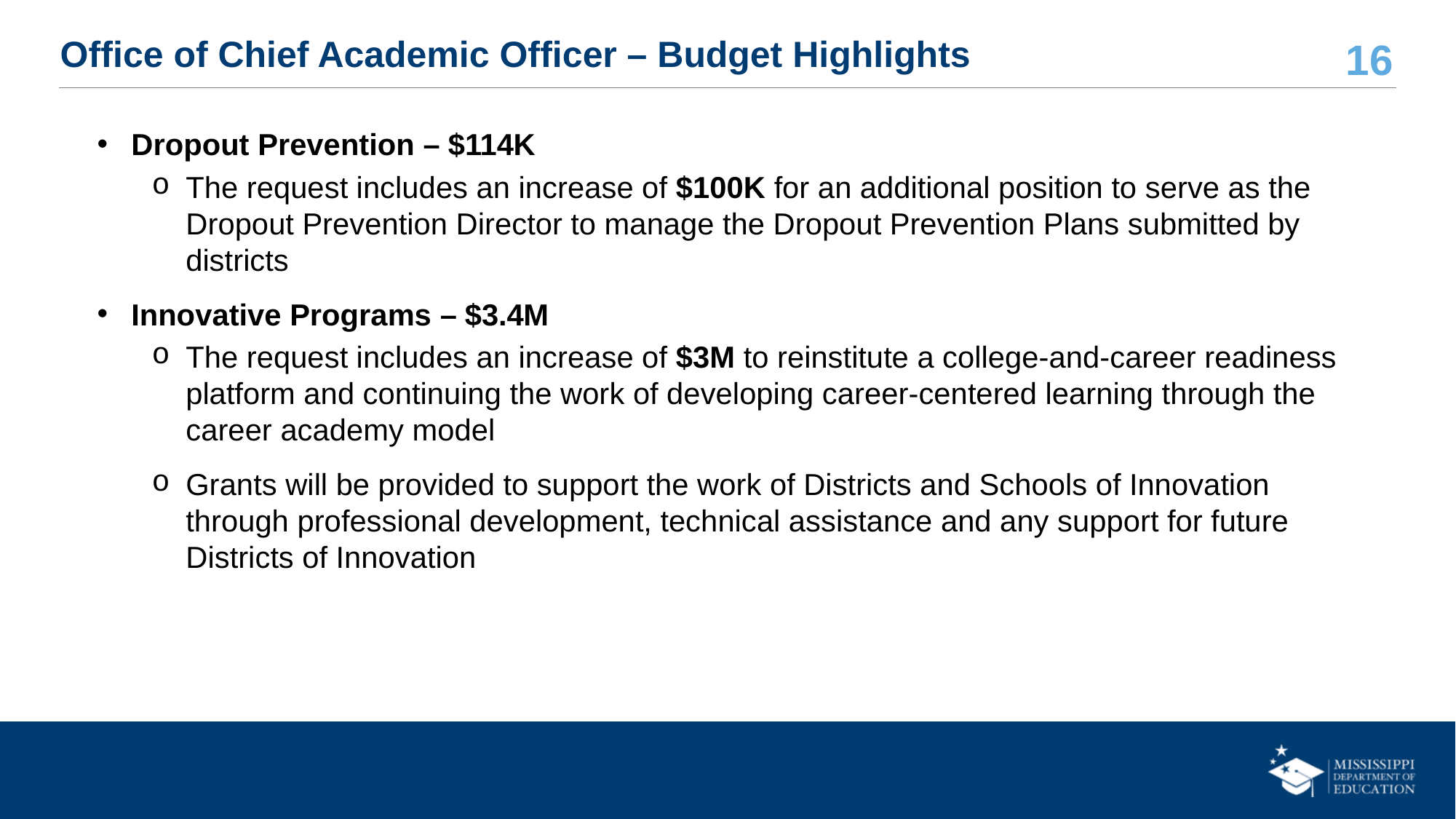

# Office of Chief Academic Officer – Budget Highlights

Dropout Prevention – $114K
The request includes an increase of $100K for an additional position to serve as the Dropout Prevention Director to manage the Dropout Prevention Plans submitted by districts
Innovative Programs – $3.4M
The request includes an increase of $3M to reinstitute a college-and-career readiness platform and continuing the work of developing career-centered learning through the career academy model
Grants will be provided to support the work of Districts and Schools of Innovation through professional development, technical assistance and any support for future Districts of Innovation